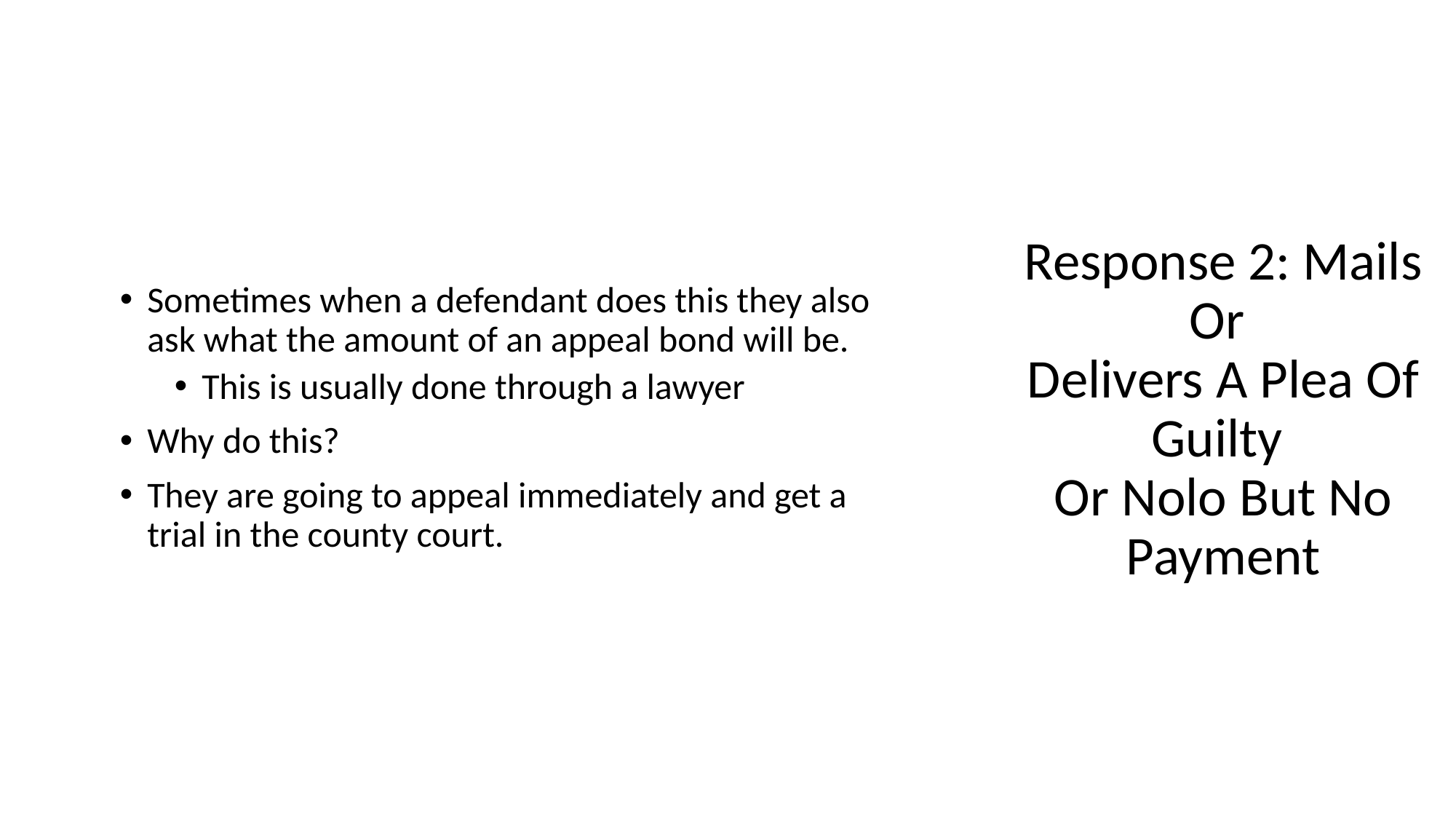

Sometimes when a defendant does this they also ask what the amount of an appeal bond will be.
This is usually done through a lawyer
Why do this?
They are going to appeal immediately and get a trial in the county court.
Response 2: Mails Or
Delivers A Plea Of Guilty
Or Nolo But No Payment